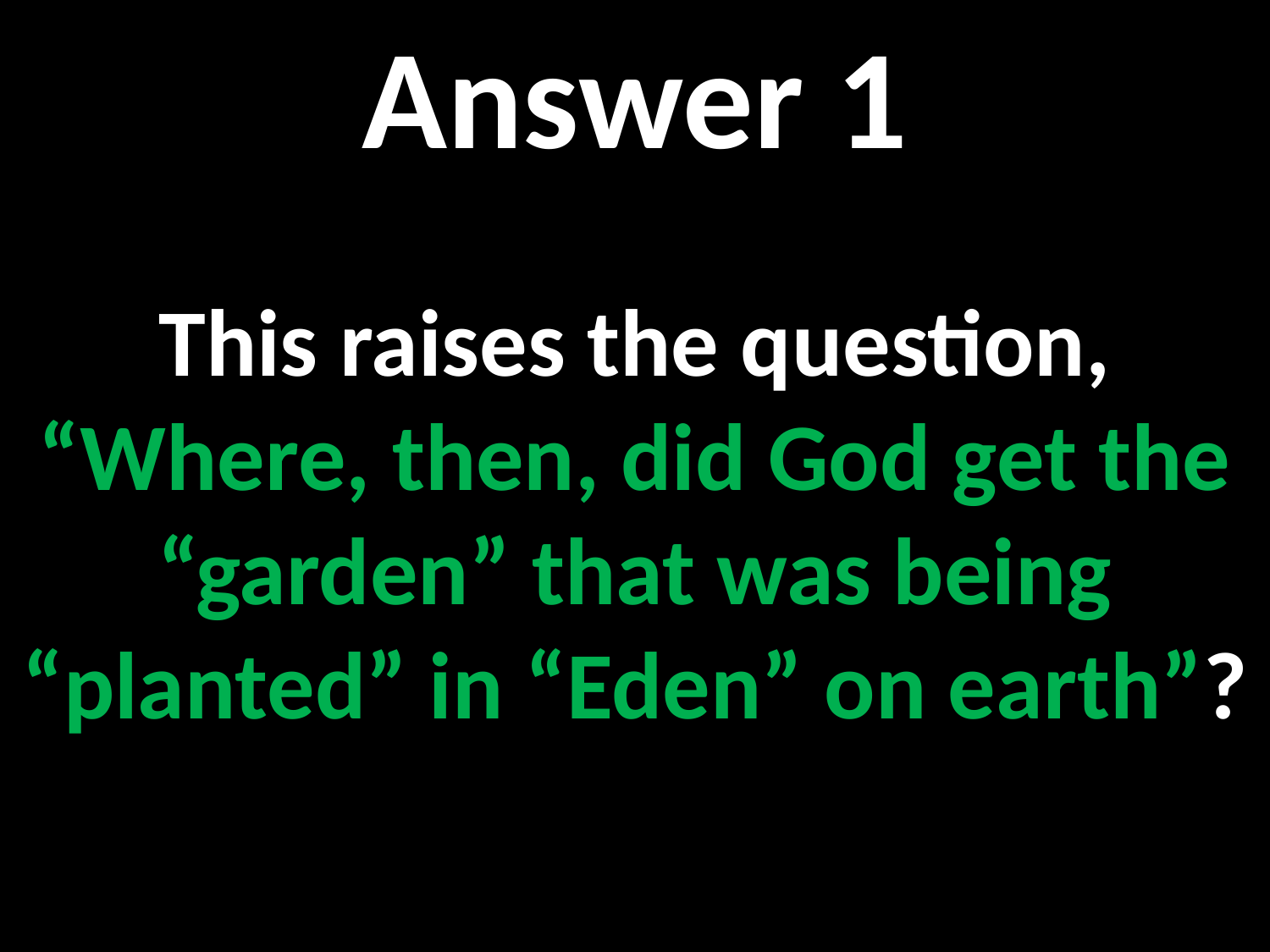

Answer 1
This raises the question, “Where, then, did God get the “garden” that was being “planted” in “Eden” on earth”?